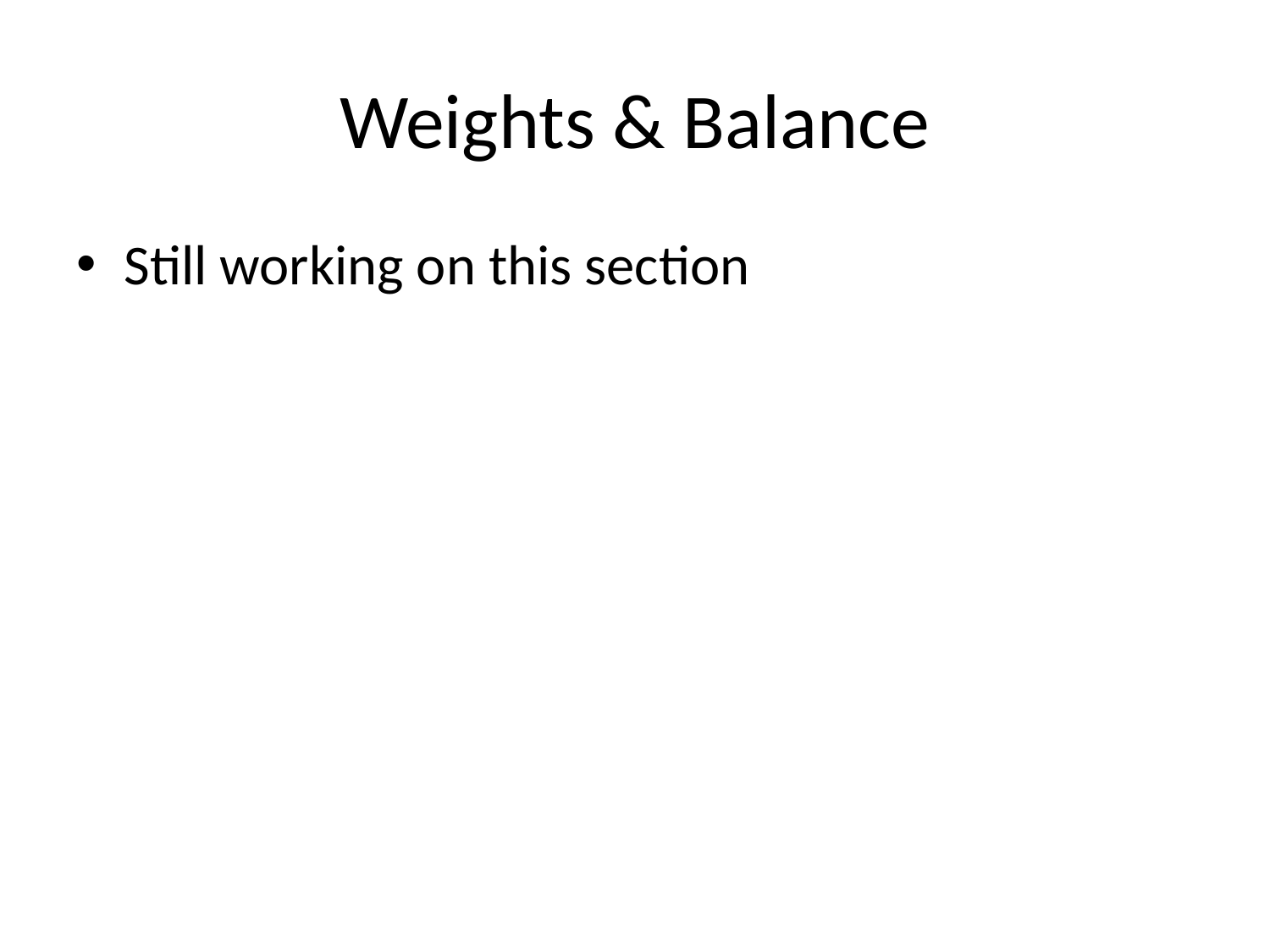

# Weights & Balance
Still working on this section